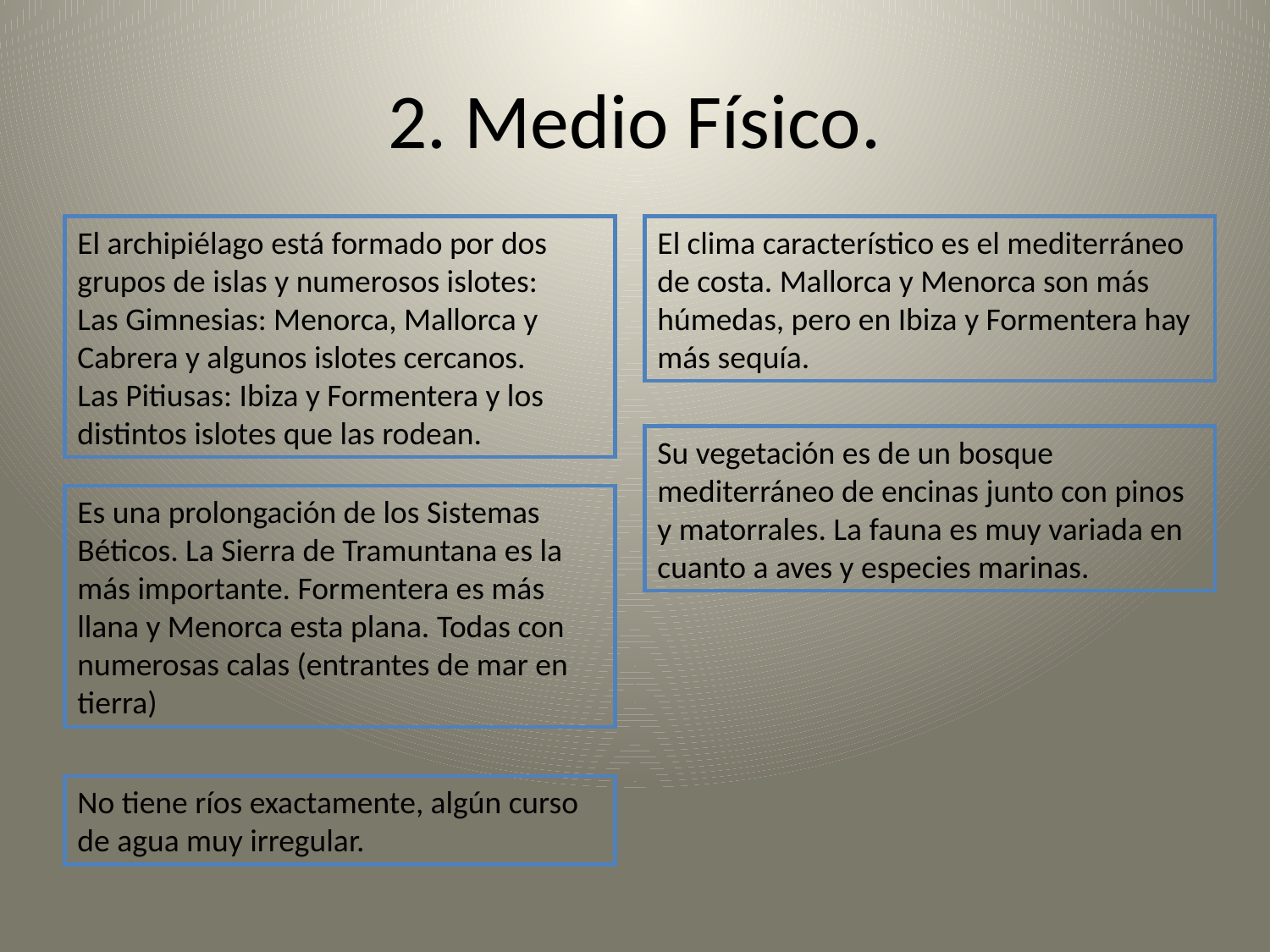

# 2. Medio Físico.
El archipiélago está formado por dos grupos de islas y numerosos islotes:
Las Gimnesias: Menorca, Mallorca y Cabrera y algunos islotes cercanos.
Las Pitiusas: Ibiza y Formentera y los distintos islotes que las rodean.
El clima característico es el mediterráneo de costa. Mallorca y Menorca son más húmedas, pero en Ibiza y Formentera hay más sequía.

Su vegetación es de un bosque mediterráneo de encinas junto con pinos y matorrales. La fauna es muy variada en cuanto a aves y especies marinas.
Es una prolongación de los Sistemas Béticos. La Sierra de Tramuntana es la más importante. Formentera es más llana y Menorca esta plana. Todas con numerosas calas (entrantes de mar en tierra)
No tiene ríos exactamente, algún curso de agua muy irregular.